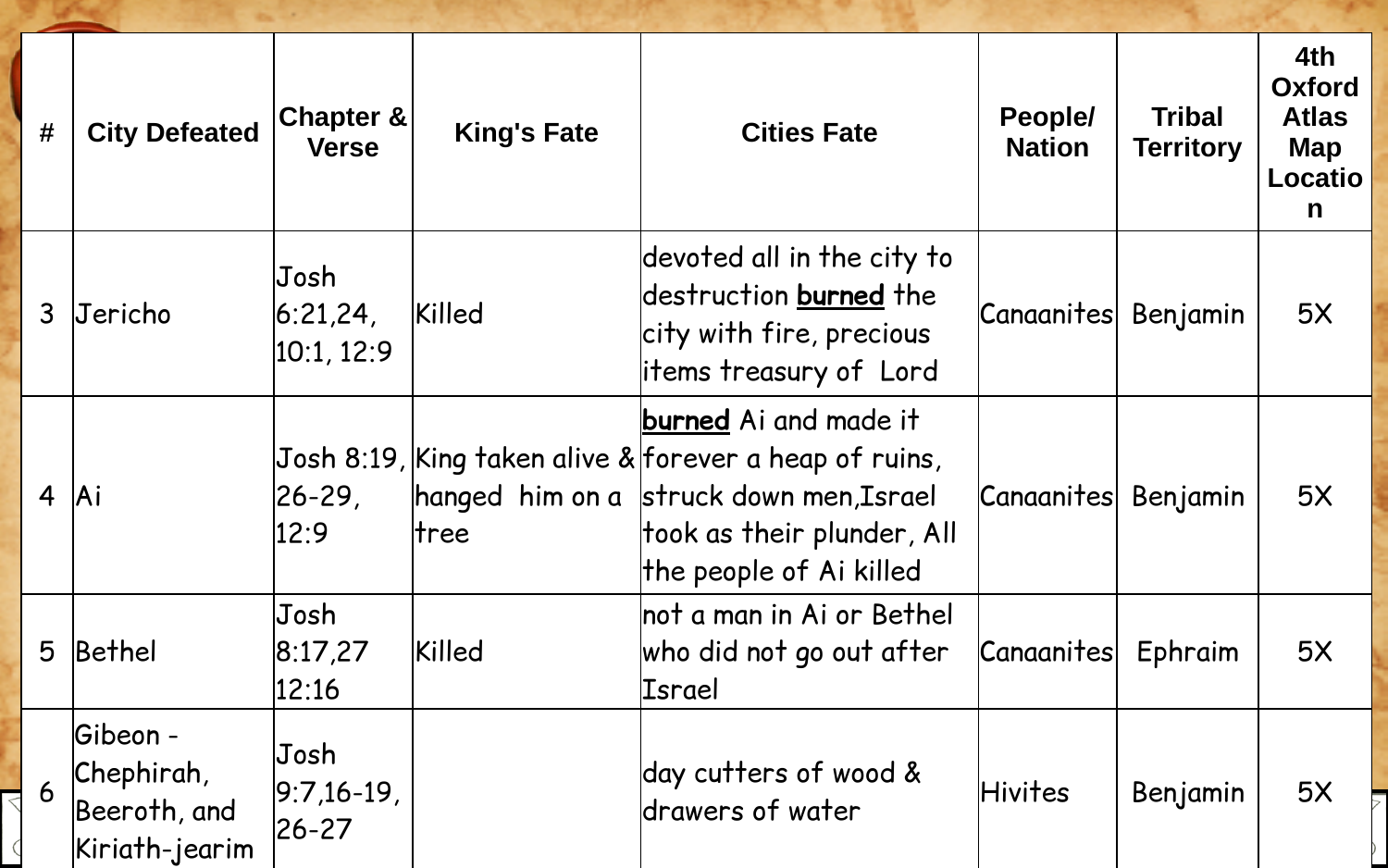

| # | City Defeated | Chapter & Verse | King's Fate | Cities Fate | People/ Nation | Tribal Territory | 4th Oxford Atlas Map Location |
| --- | --- | --- | --- | --- | --- | --- | --- |
| 3 | Jericho | Josh 6:21,24, 10:1, 12:9 | Killed | devoted all in the city to destruction burned the city with fire, precious items treasury of Lord | Canaanites | Benjamin | 5X |
| 4 | Ai | Josh 8:19, 26-29, 12:9 | King taken alive & hanged him on a tree | burned Ai and made it forever a heap of ruins, struck down men,Israel took as their plunder, All the people of Ai killed | Canaanites | Benjamin | 5X |
| 5 | Bethel | Josh 8:17,27 12:16 | Killed | not a man in Ai or Bethel who did not go out after Israel | Canaanites | Ephraim | 5X |
| 6 | Gibeon - Chephirah, Beeroth, and Kiriath-jearim | Josh 9:7,16-19, 26-27 |  | day cutters of wood & drawers of water | Hivites | Benjamin | 5X |
40